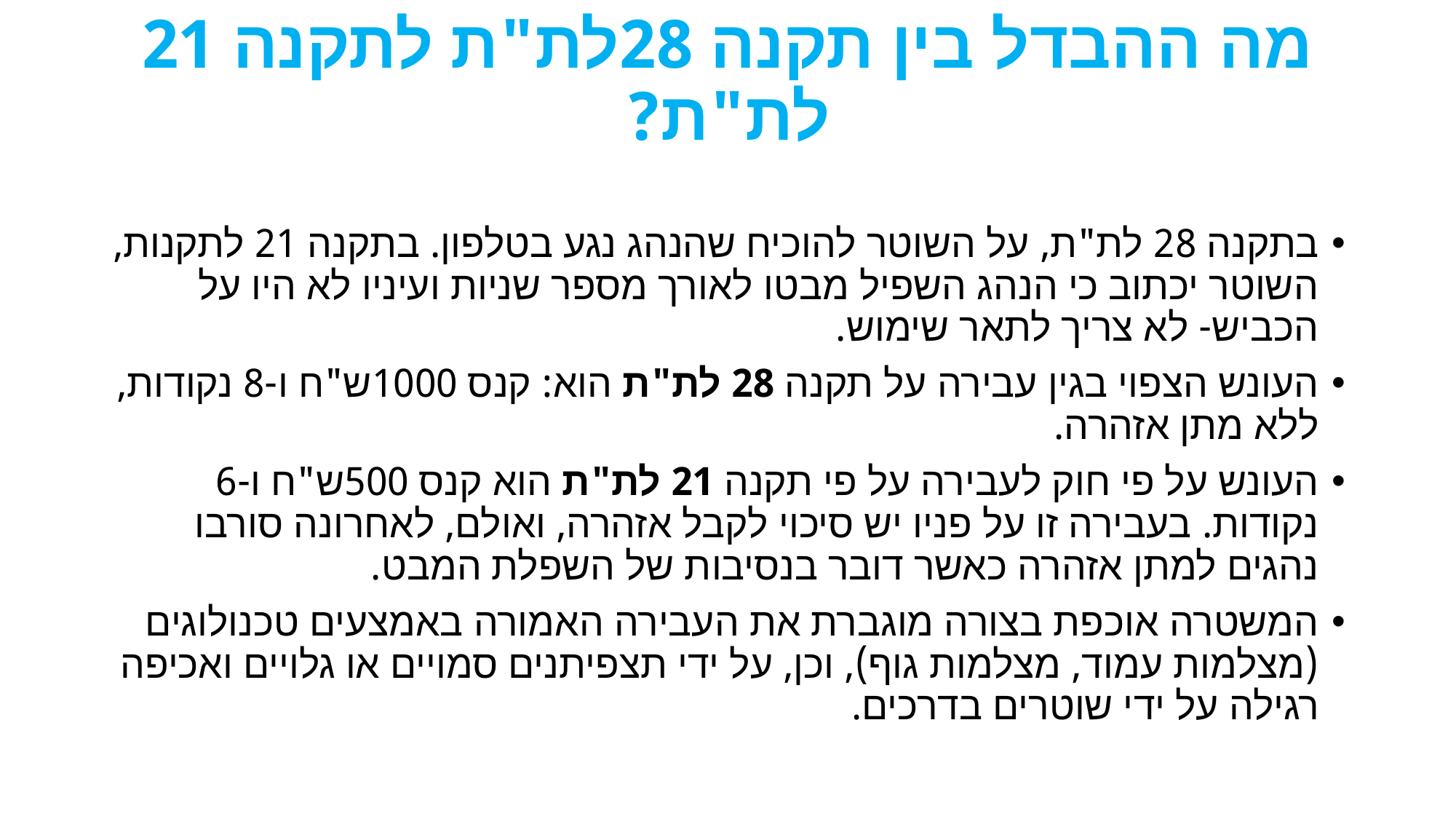

# מה ההבדל בין תקנה 28לת"ת לתקנה 21 לת"ת?
בתקנה 28 לת"ת, על השוטר להוכיח שהנהג נגע בטלפון. בתקנה 21 לתקנות, השוטר יכתוב כי הנהג השפיל מבטו לאורך מספר שניות ועיניו לא היו על הכביש- לא צריך לתאר שימוש.
העונש הצפוי בגין עבירה על תקנה 28 לת"ת הוא: קנס 1000ש"ח ו-8 נקודות, ללא מתן אזהרה.
העונש על פי חוק לעבירה על פי תקנה 21 לת"ת הוא קנס 500ש"ח ו-6 נקודות. בעבירה זו על פניו יש סיכוי לקבל אזהרה, ואולם, לאחרונה סורבו נהגים למתן אזהרה כאשר דובר בנסיבות של השפלת המבט.
המשטרה אוכפת בצורה מוגברת את העבירה האמורה באמצעים טכנולוגים (מצלמות עמוד, מצלמות גוף), וכן, על ידי תצפיתנים סמויים או גלויים ואכיפה רגילה על ידי שוטרים בדרכים.